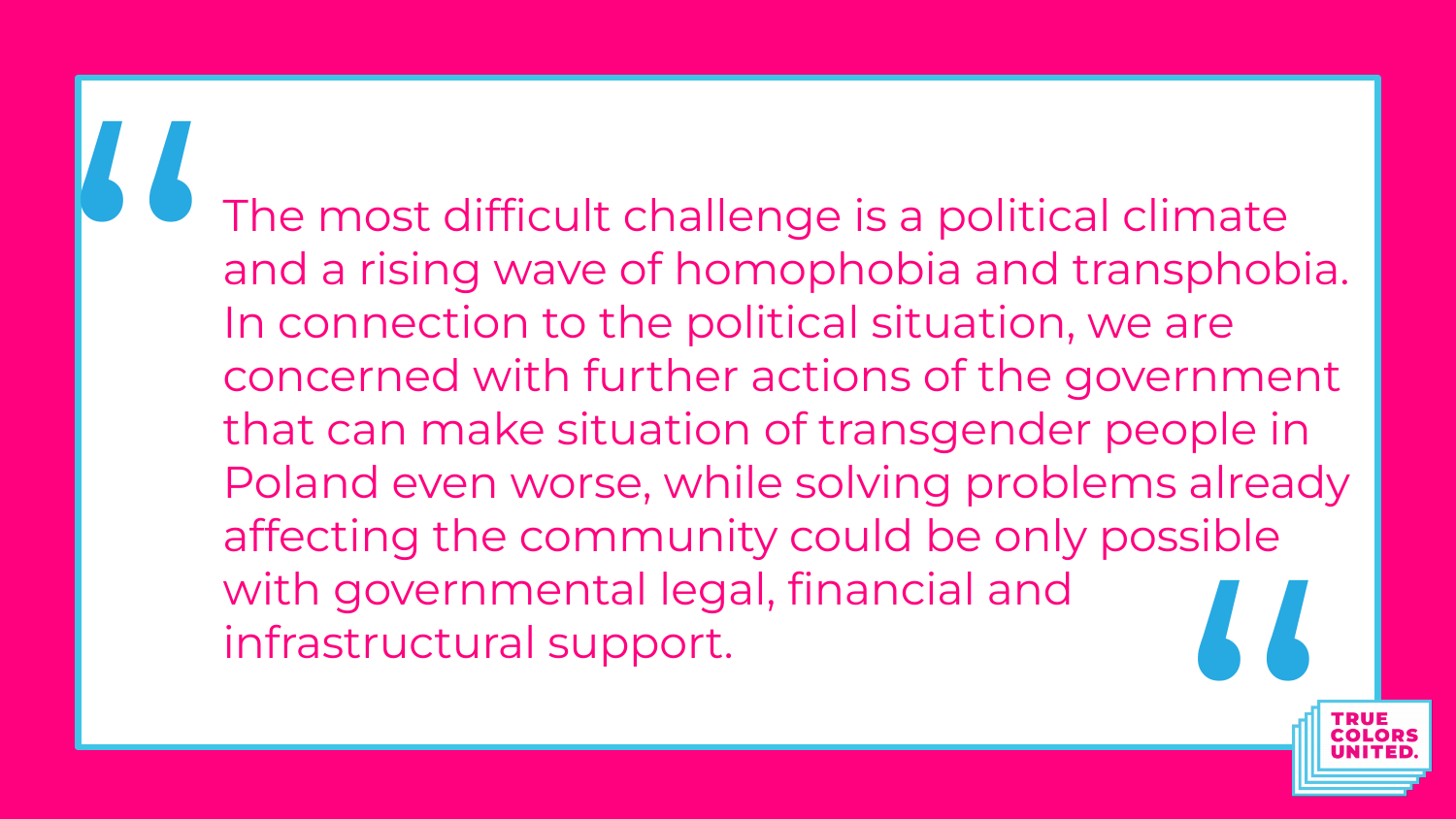

“
# The most difficult challenge is a political climate and a rising wave of homophobia and transphobia. In connection to the political situation, we are concerned with further actions of the government that can make situation of transgender people in Poland even worse, while solving problems already affecting the community could be only possible with governmental legal, financial and infrastructural support.
“